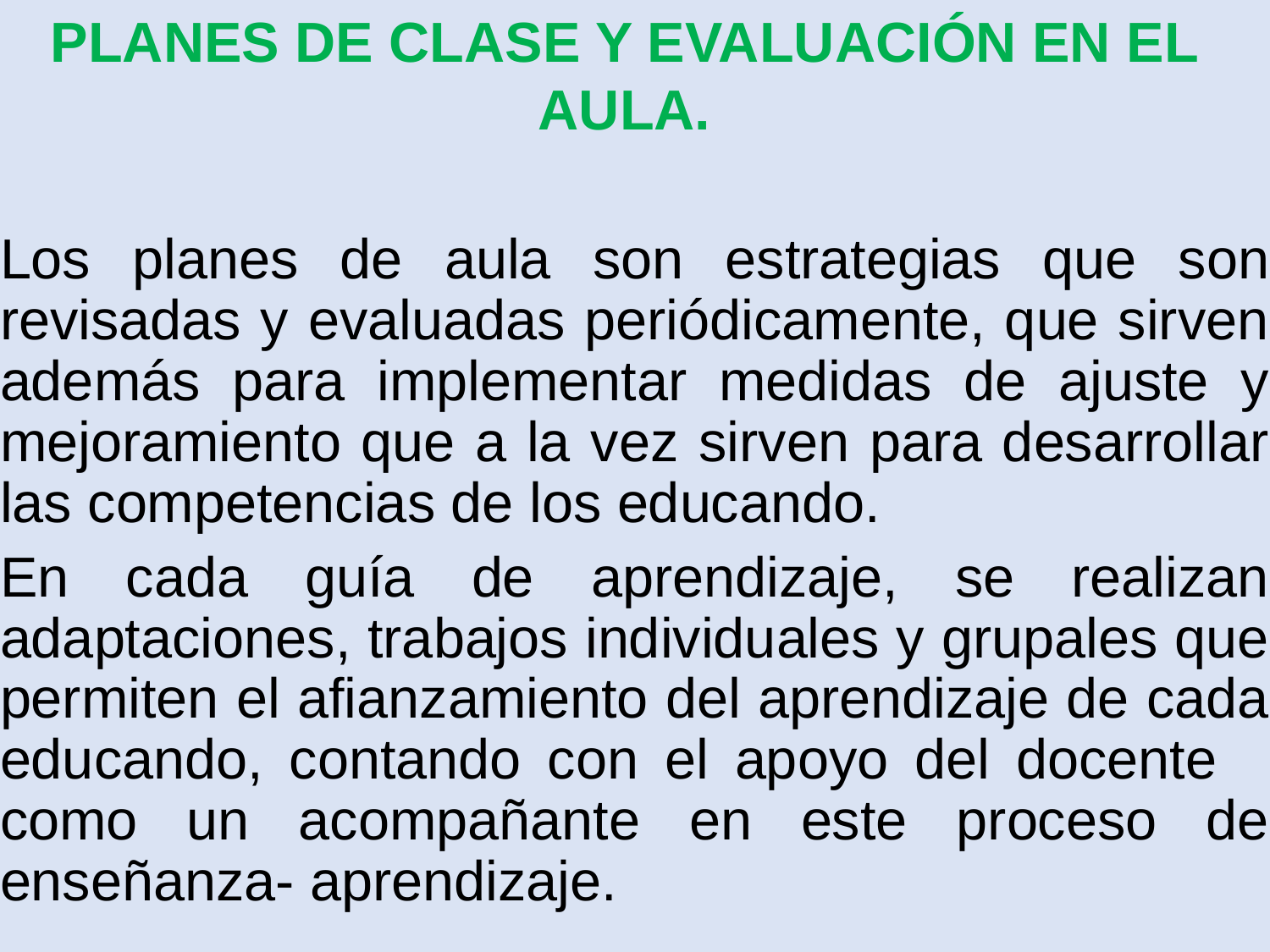

PLANES DE CLASE Y EVALUACIÓN EN EL AULA.

Los planes de aula son estrategias que son revisadas y evaluadas periódicamente, que sirven además para implementar medidas de ajuste y mejoramiento que a la vez sirven para desarrollar las competencias de los educando.
En cada guía de aprendizaje, se realizan adaptaciones, trabajos individuales y grupales que permiten el afianzamiento del aprendizaje de cada educando, contando con el apoyo del docente   como un acompañante en este proceso de enseñanza- aprendizaje.

Estudio y ajustes al SIEE